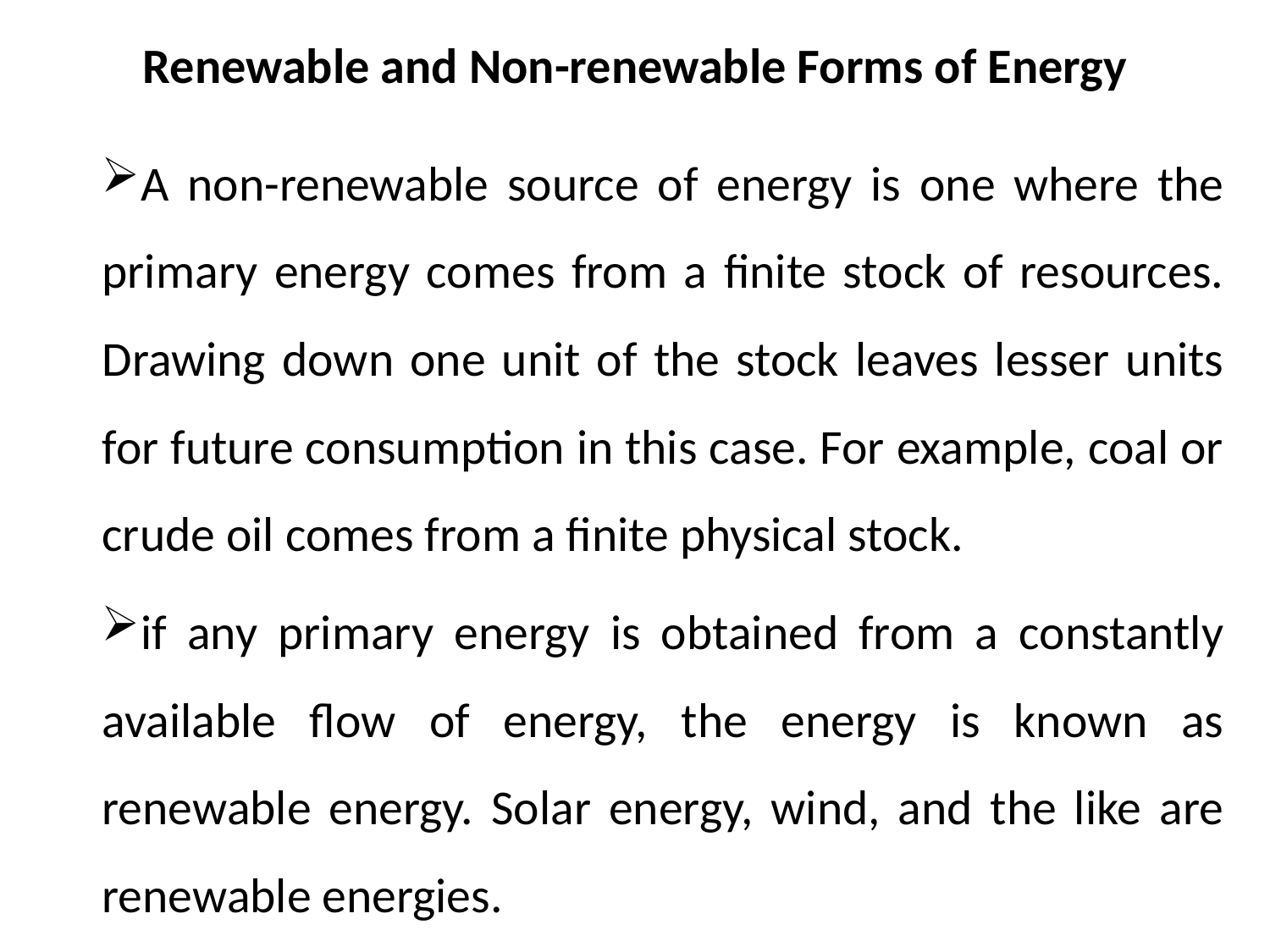

# Renewable and Non-renewable Forms of Energy
A non-renewable source of energy is one where the primary energy comes from a finite stock of resources. Drawing down one unit of the stock leaves lesser units for future consumption in this case. For example, coal or crude oil comes from a finite physical stock.
if any primary energy is obtained from a constantly available flow of energy, the energy is known as renewable energy. Solar energy, wind, and the like are renewable energies.